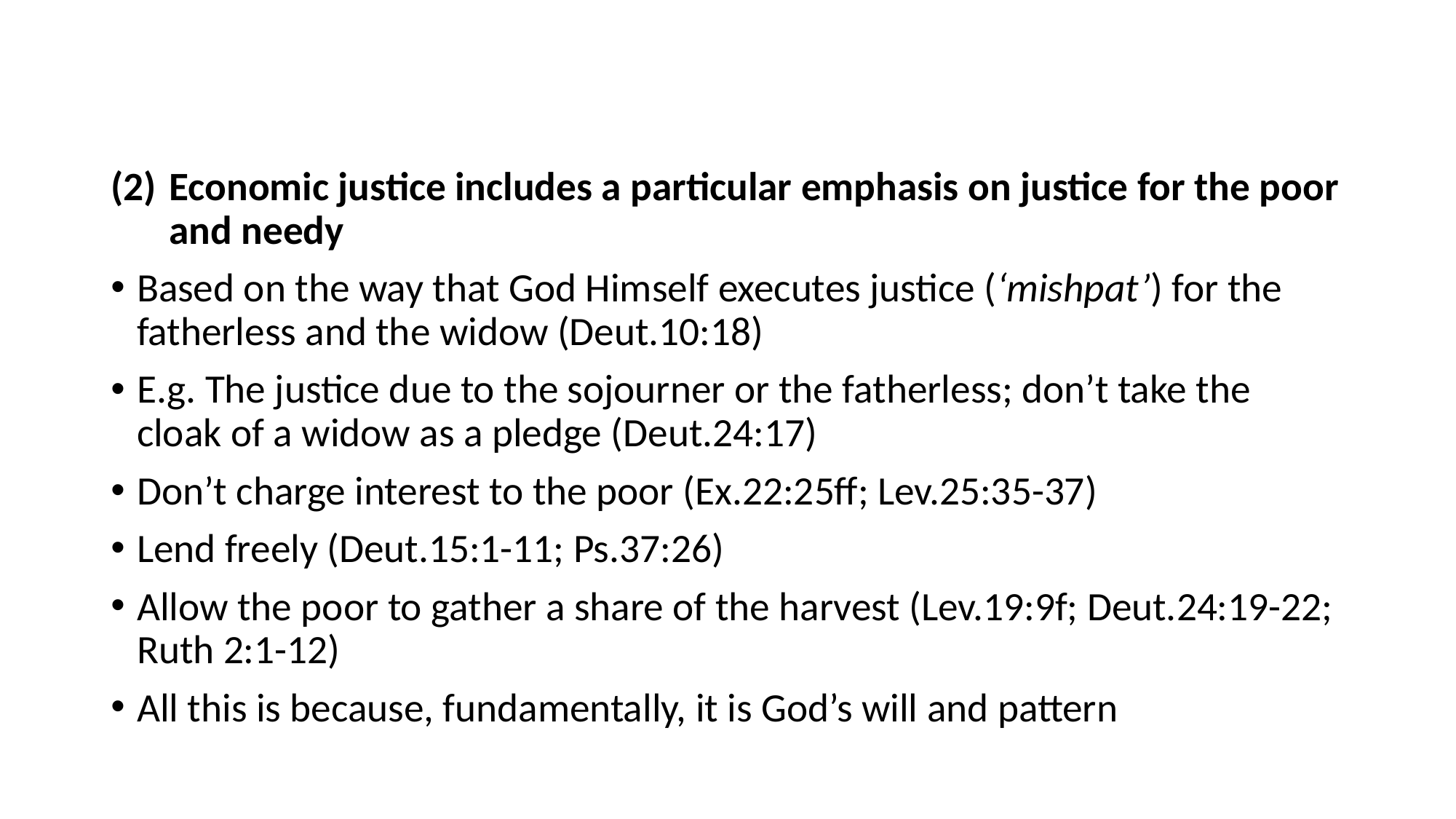

#
Economic justice includes a particular emphasis on justice for the poor and needy
Based on the way that God Himself executes justice (‘mishpat’) for the fatherless and the widow (Deut.10:18)
E.g. The justice due to the sojourner or the fatherless; don’t take the cloak of a widow as a pledge (Deut.24:17)
Don’t charge interest to the poor (Ex.22:25ff; Lev.25:35-37)
Lend freely (Deut.15:1-11; Ps.37:26)
Allow the poor to gather a share of the harvest (Lev.19:9f; Deut.24:19-22; Ruth 2:1-12)
All this is because, fundamentally, it is God’s will and pattern